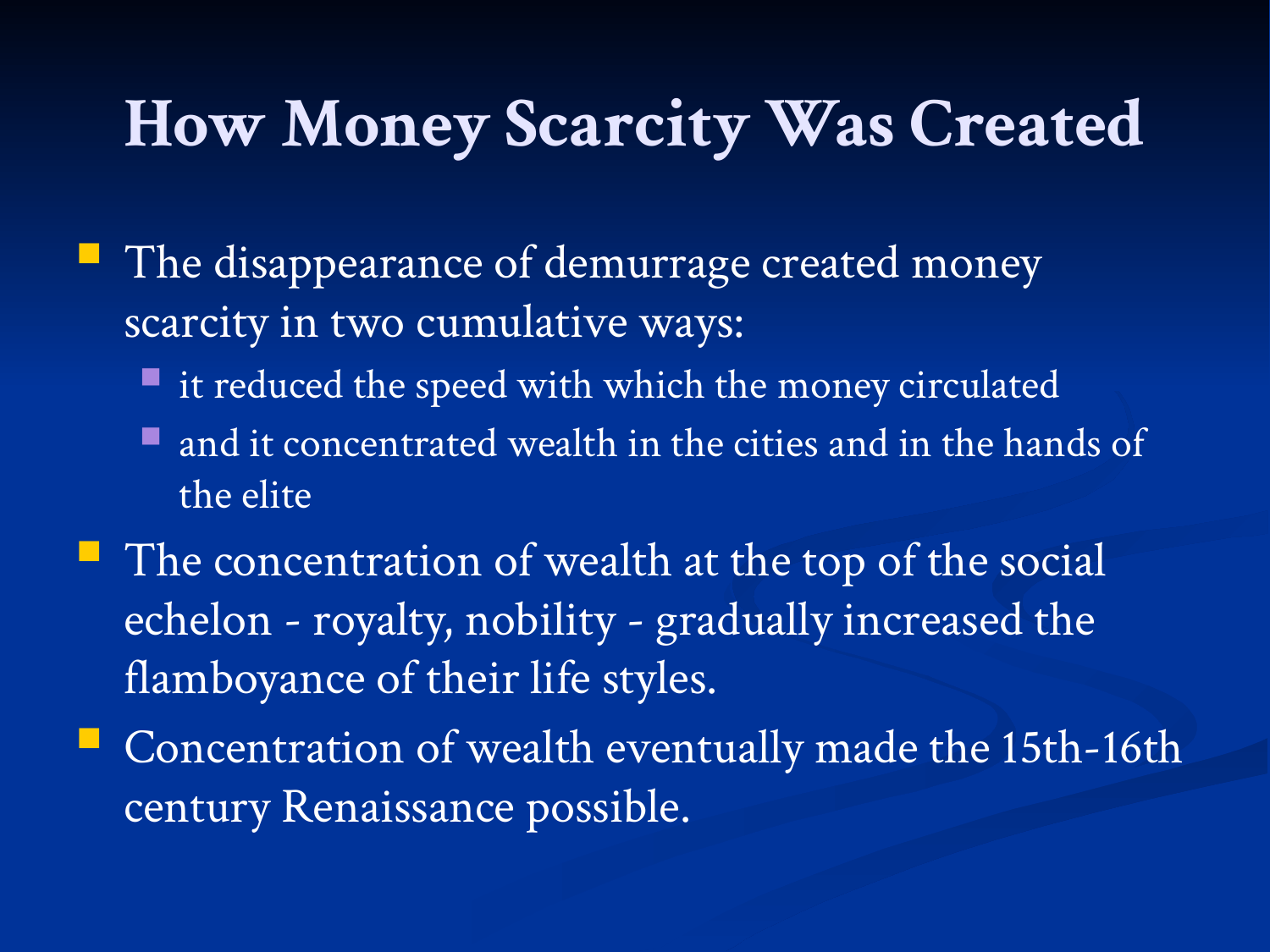

# How Money Scarcity Was Created
The disappearance of demurrage created money scarcity in two cumulative ways:
it reduced the speed with which the money circulated
and it concentrated wealth in the cities and in the hands of the elite
The concentration of wealth at the top of the social echelon - royalty, nobility - gradually increased the flamboyance of their life styles.
Concentration of wealth eventually made the 15th-16th century Renaissance possible.